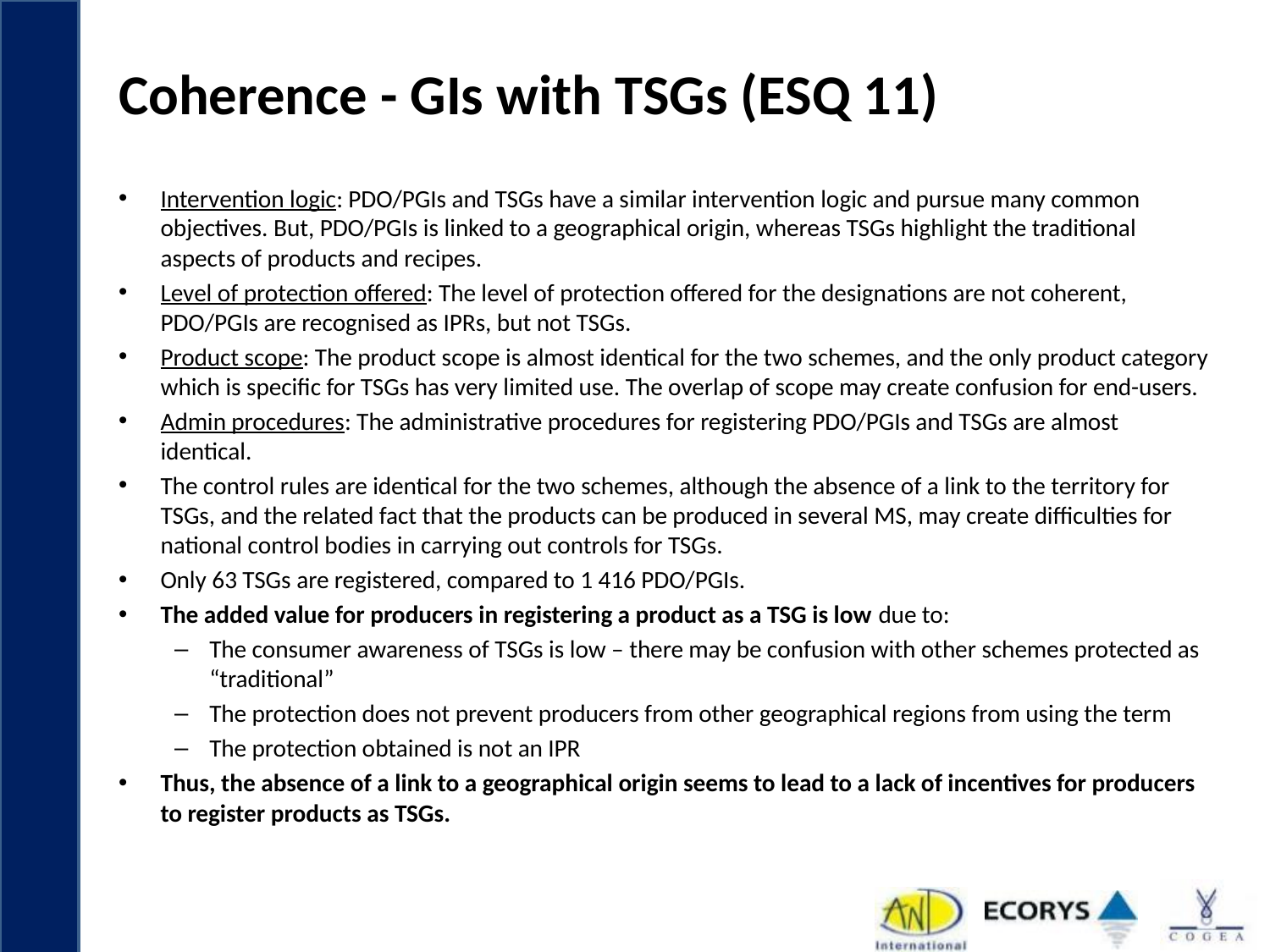

# Coherence - GIs with TSGs (ESQ 11)
Intervention logic: PDO/PGIs and TSGs have a similar intervention logic and pursue many common objectives. But, PDO/PGIs is linked to a geographical origin, whereas TSGs highlight the traditional aspects of products and recipes.
Level of protection offered: The level of protection offered for the designations are not coherent, PDO/PGIs are recognised as IPRs, but not TSGs.
Product scope: The product scope is almost identical for the two schemes, and the only product category which is specific for TSGs has very limited use. The overlap of scope may create confusion for end-users.
Admin procedures: The administrative procedures for registering PDO/PGIs and TSGs are almost identical.
The control rules are identical for the two schemes, although the absence of a link to the territory for TSGs, and the related fact that the products can be produced in several MS, may create difficulties for national control bodies in carrying out controls for TSGs.
Only 63 TSGs are registered, compared to 1 416 PDO/PGIs.
The added value for producers in registering a product as a TSG is low due to:
The consumer awareness of TSGs is low – there may be confusion with other schemes protected as “traditional”
The protection does not prevent producers from other geographical regions from using the term
The protection obtained is not an IPR
Thus, the absence of a link to a geographical origin seems to lead to a lack of incentives for producers to register products as TSGs.